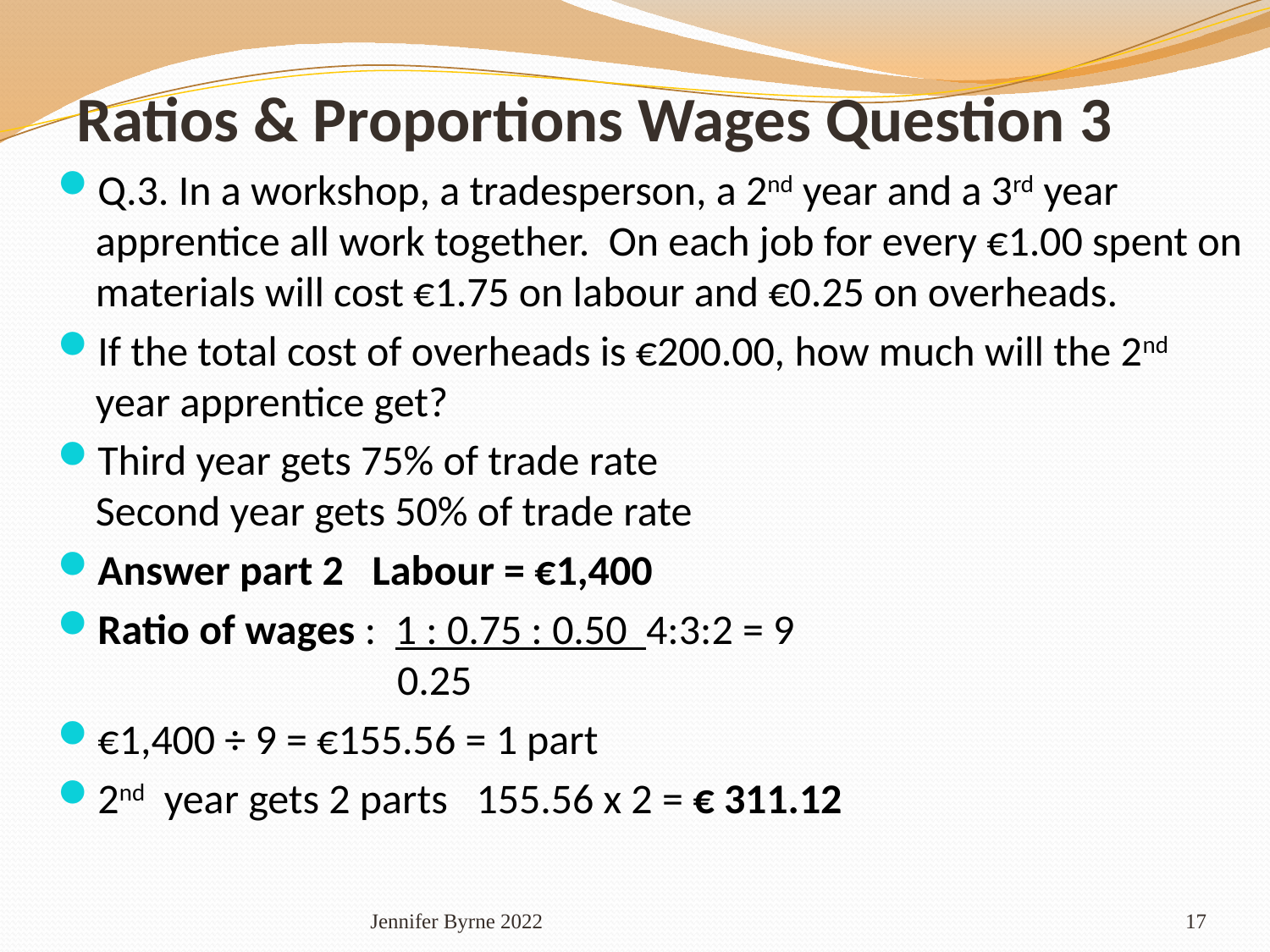

Ratios & Proportions Wages Question 3
Q.3. In a workshop, a tradesperson, a 2nd year and a 3rd year apprentice all work together.  On each job for every €1.00 spent on materials will cost €1.75 on labour and €0.25 on overheads.
If the total cost of overheads is €200.00, how much will the 2nd year apprentice get?
Third year gets 75% of trade rate            			     Second year gets 50% of trade rate
Answer part 2   Labour = €1,400
Ratio of wages :  1 : 0.75 : 0.50  4:3:2 = 9     			      			     0.25
€1,400 ÷ 9 = €155.56 = 1 part
2nd  year gets 2 parts   155.56 x 2 = € 311.12
Jennifer Byrne 2022
17